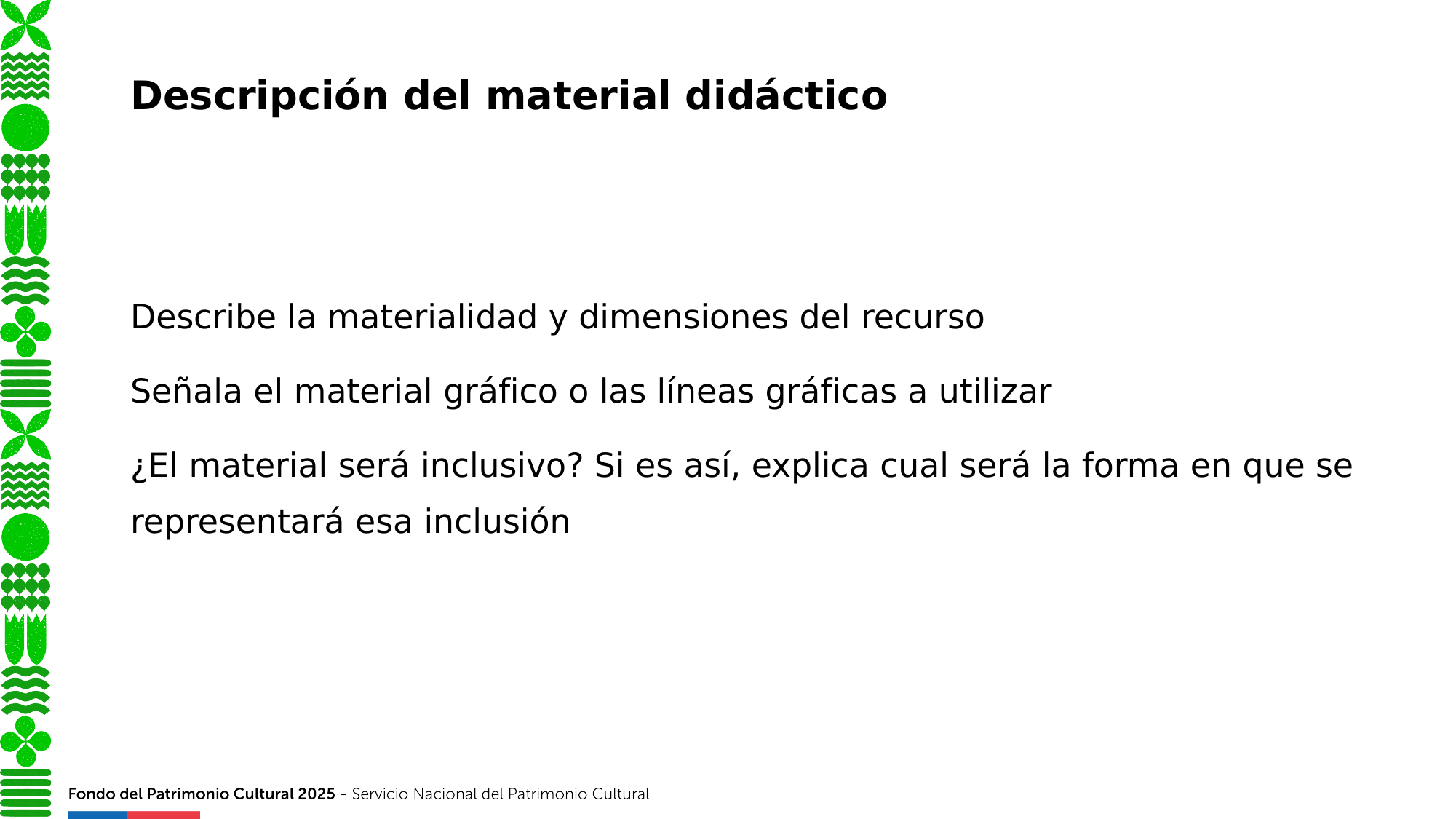

Descripción del material didáctico
Describe la materialidad y dimensiones del recurso
Señala el material gráfico o las líneas gráficas a utilizar
¿El material será inclusivo? Si es así, explica cual será la forma en que se representará esa inclusión